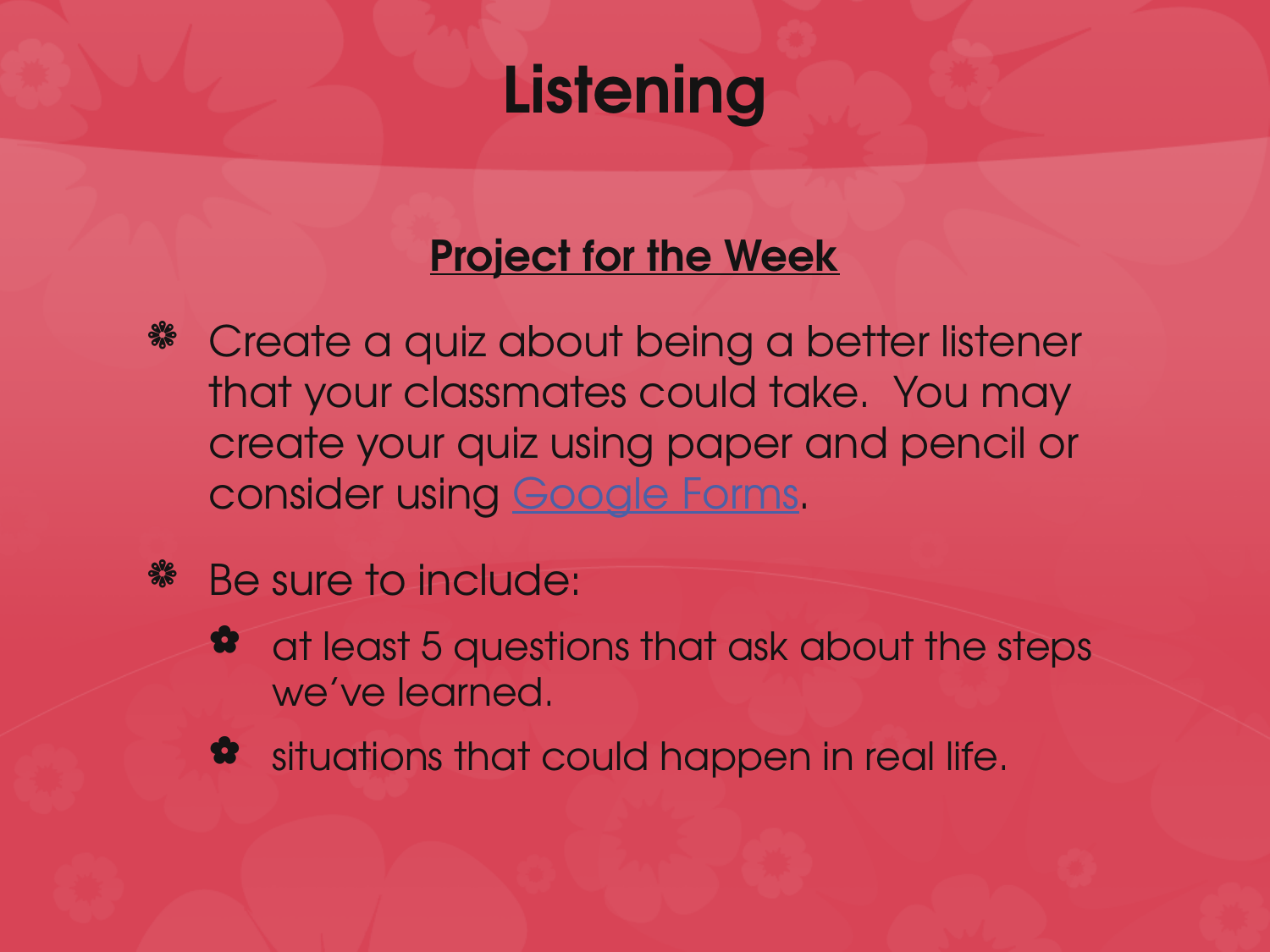

# Listening
Project for the Week
Create a quiz about being a better listener that your classmates could take.  You may create your quiz using paper and pencil or consider using Google Forms.
Be sure to include:
at least 5 questions that ask about the steps we’ve learned.
situations that could happen in real life.